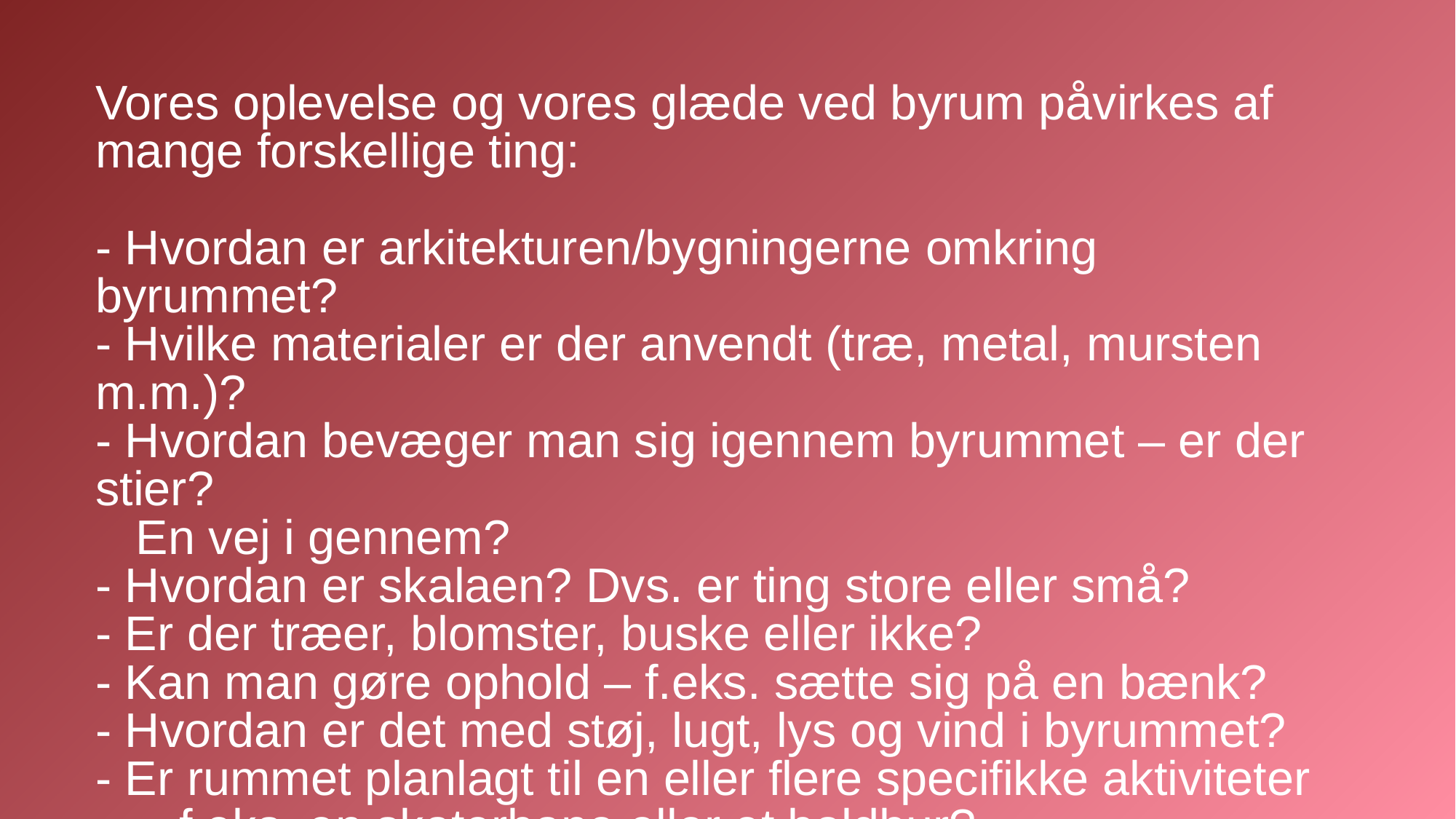

# Vores oplevelse og vores glæde ved byrum påvirkes af mange forskellige ting: - Hvordan er arkitekturen/bygningerne omkring byrummet? - Hvilke materialer er der anvendt (træ, metal, mursten m.m.)? - Hvordan bevæger man sig igennem byrummet – er der stier? En vej i gennem? - Hvordan er skalaen? Dvs. er ting store eller små? - Er der træer, blomster, buske eller ikke? - Kan man gøre ophold – f.eks. sætte sig på en bænk? - Hvordan er det med støj, lugt, lys og vind i byrummet? - Er rummet planlagt til en eller flere specifikke aktiviteter -     f.eks. en skaterbane eller et boldbur?
3